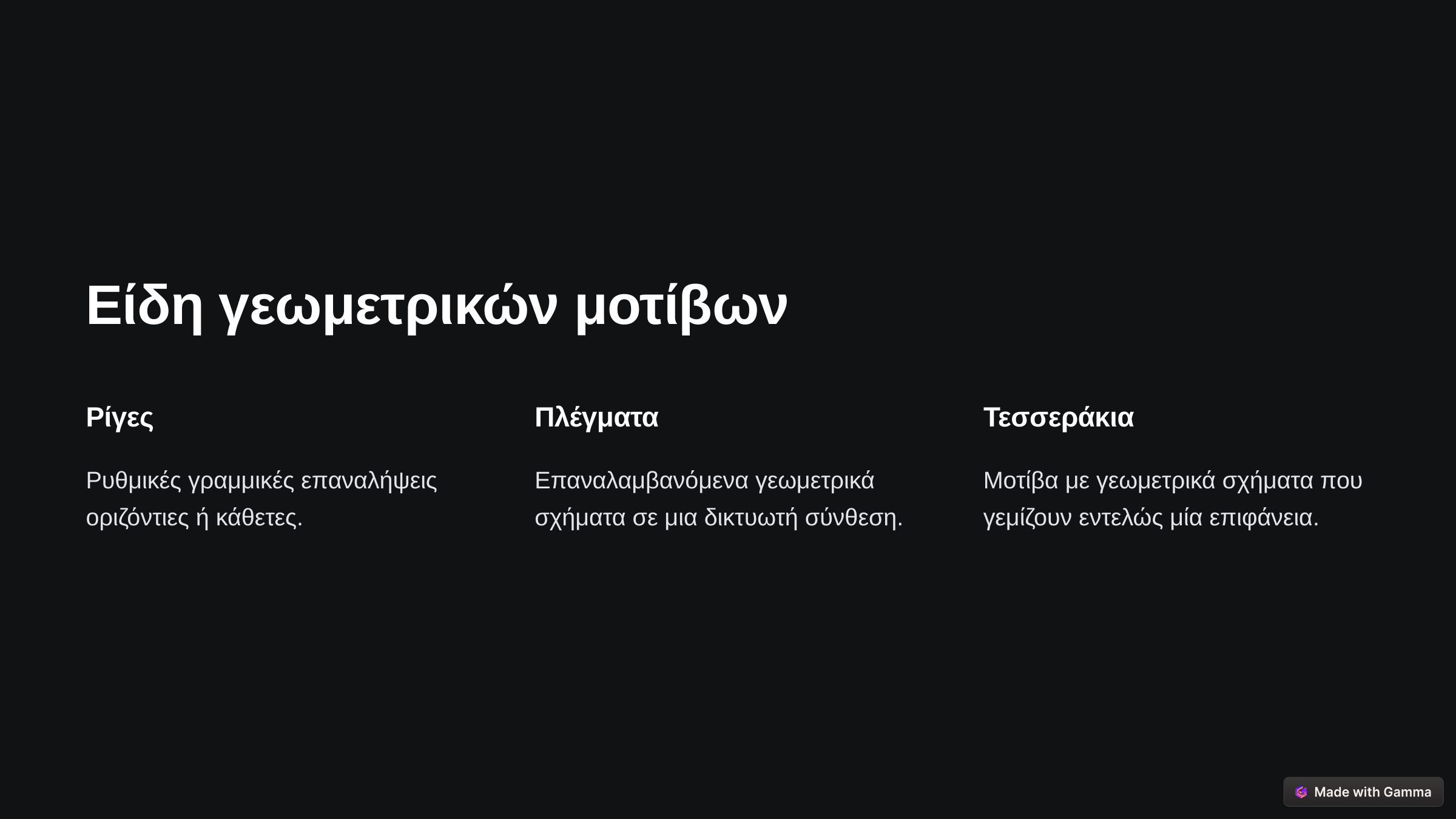

Είδη γεωμετρικών μοτίβων
Ρίγες
Πλέγματα
Τεσσεράκια
Ρυθμικές γραμμικές επαναλήψεις οριζόντιες ή κάθετες.
Επαναλαμβανόμενα γεωμετρικά σχήματα σε μια δικτυωτή σύνθεση.
Μοτίβα με γεωμετρικά σχήματα που γεμίζουν εντελώς μία επιφάνεια.